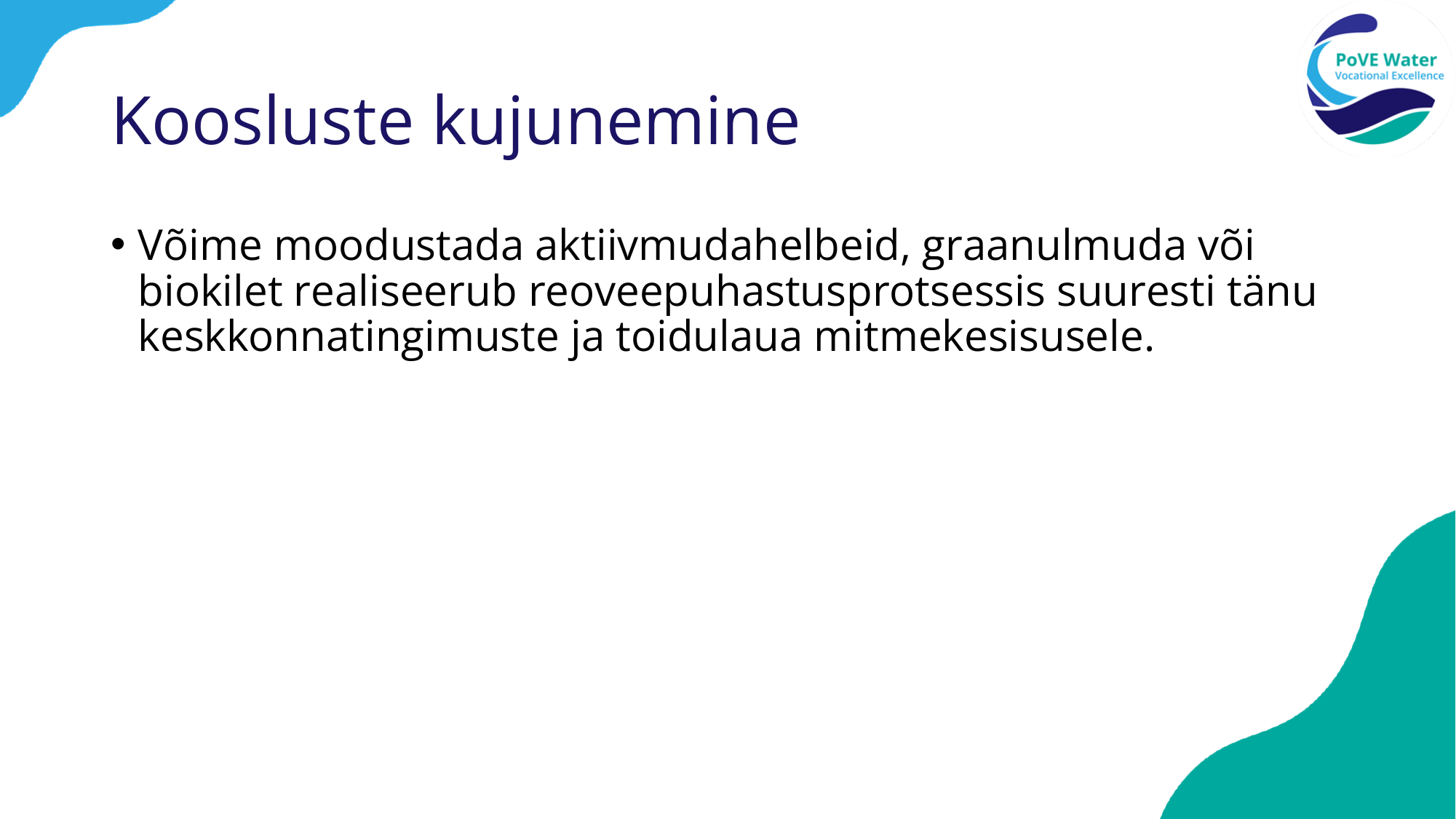

# Koosluste kujunemine
Võime moodustada aktiivmudahelbeid, graanulmuda või biokilet realiseerub reoveepuhastusprotsessis suuresti tänu keskkonnatingimuste ja toidulaua mitmekesisusele.